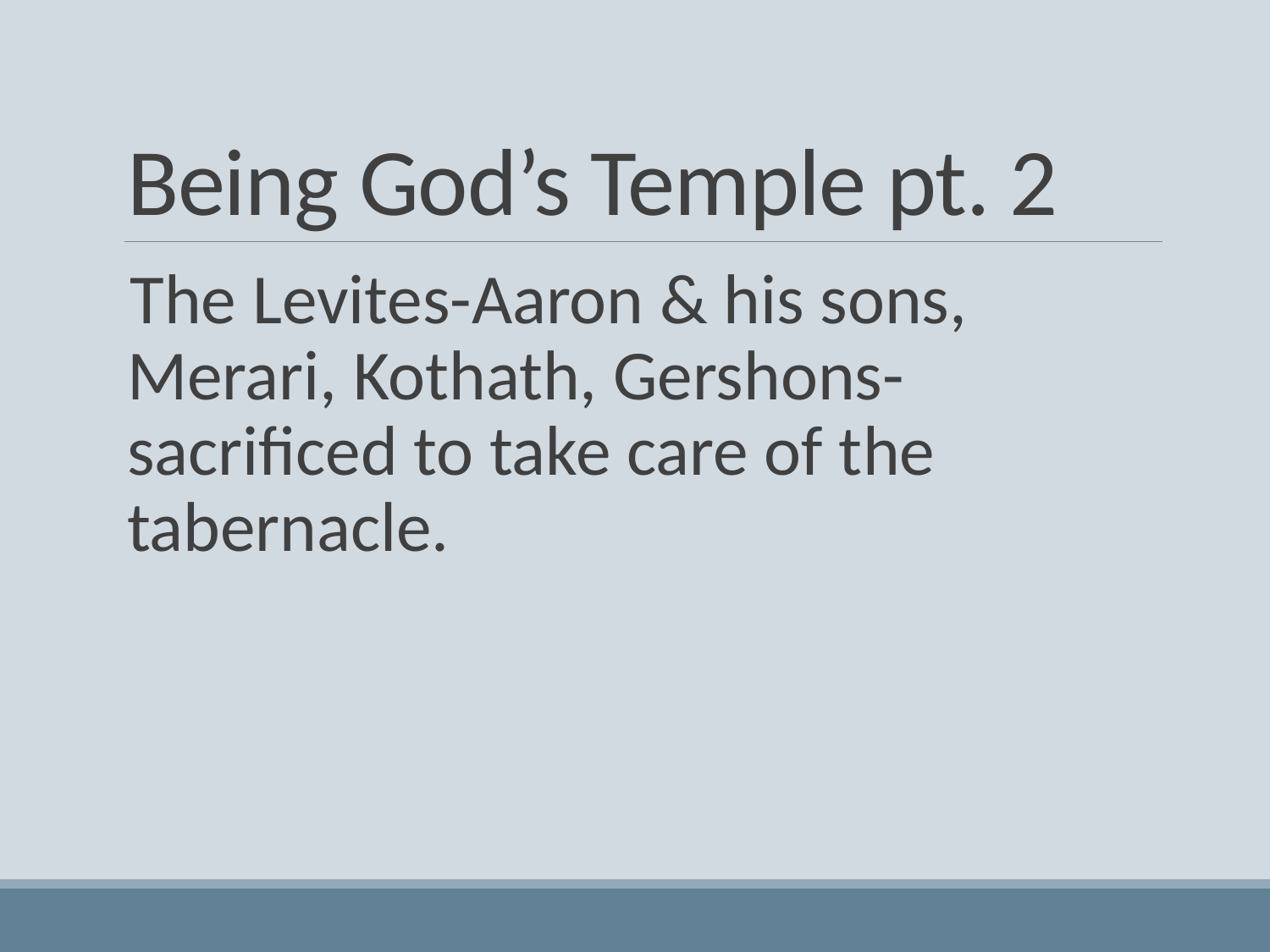

# Being God’s Temple pt. 2
The Levites-Aaron & his sons, Merari, Kothath, Gershons-sacrificed to take care of the tabernacle.